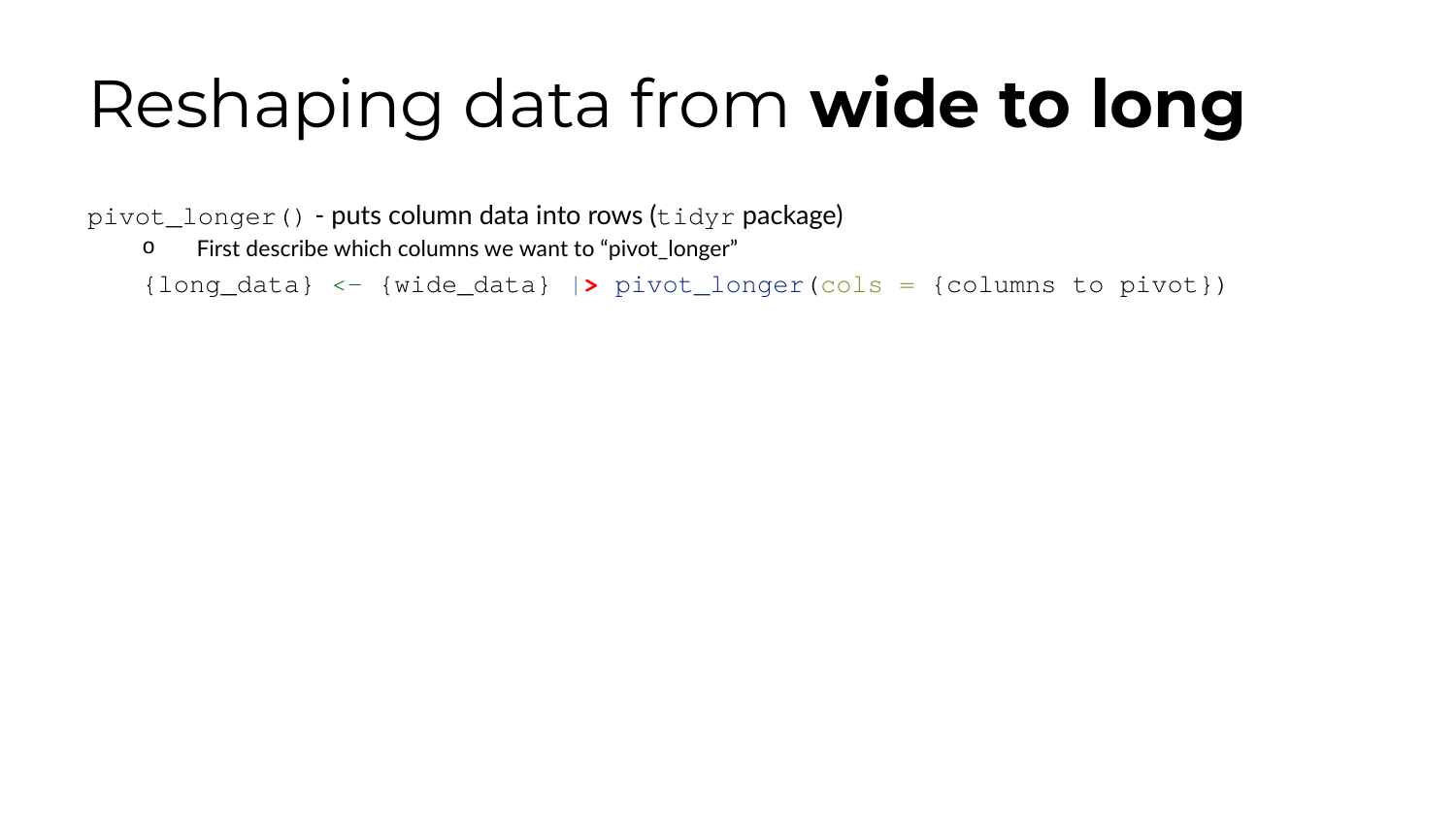

# Reshaping data from wide to long
pivot_longer() - puts column data into rows (tidyr package)
First describe which columns we want to “pivot_longer”
{long_data} <- {wide_data} |> pivot_longer(cols = {columns to pivot})